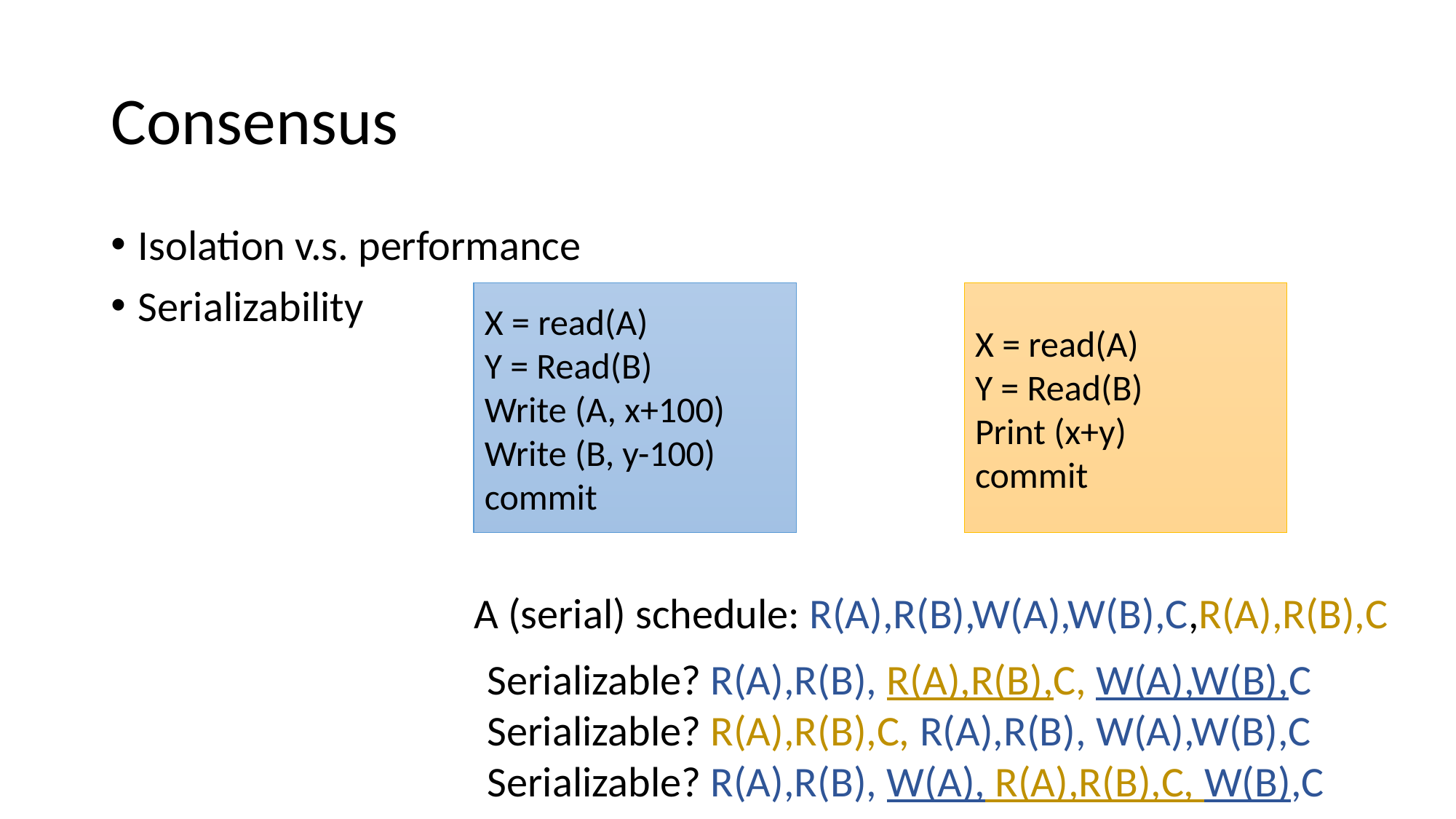

# Consensus
Isolation v.s. performance
Serializability
X = read(A)
Y = Read(B)
Write (A, x+100)
Write (B, y-100)
commit
X = read(A)
Y = Read(B)
Print (x+y)
commit
A (serial) schedule: R(A),R(B),W(A),W(B),C,R(A),R(B),C
Serializable? R(A),R(B), R(A),R(B),C, W(A),W(B),C
Serializable? R(A),R(B),C, R(A),R(B), W(A),W(B),C
Serializable? R(A),R(B), W(A), R(A),R(B),C, W(B),C